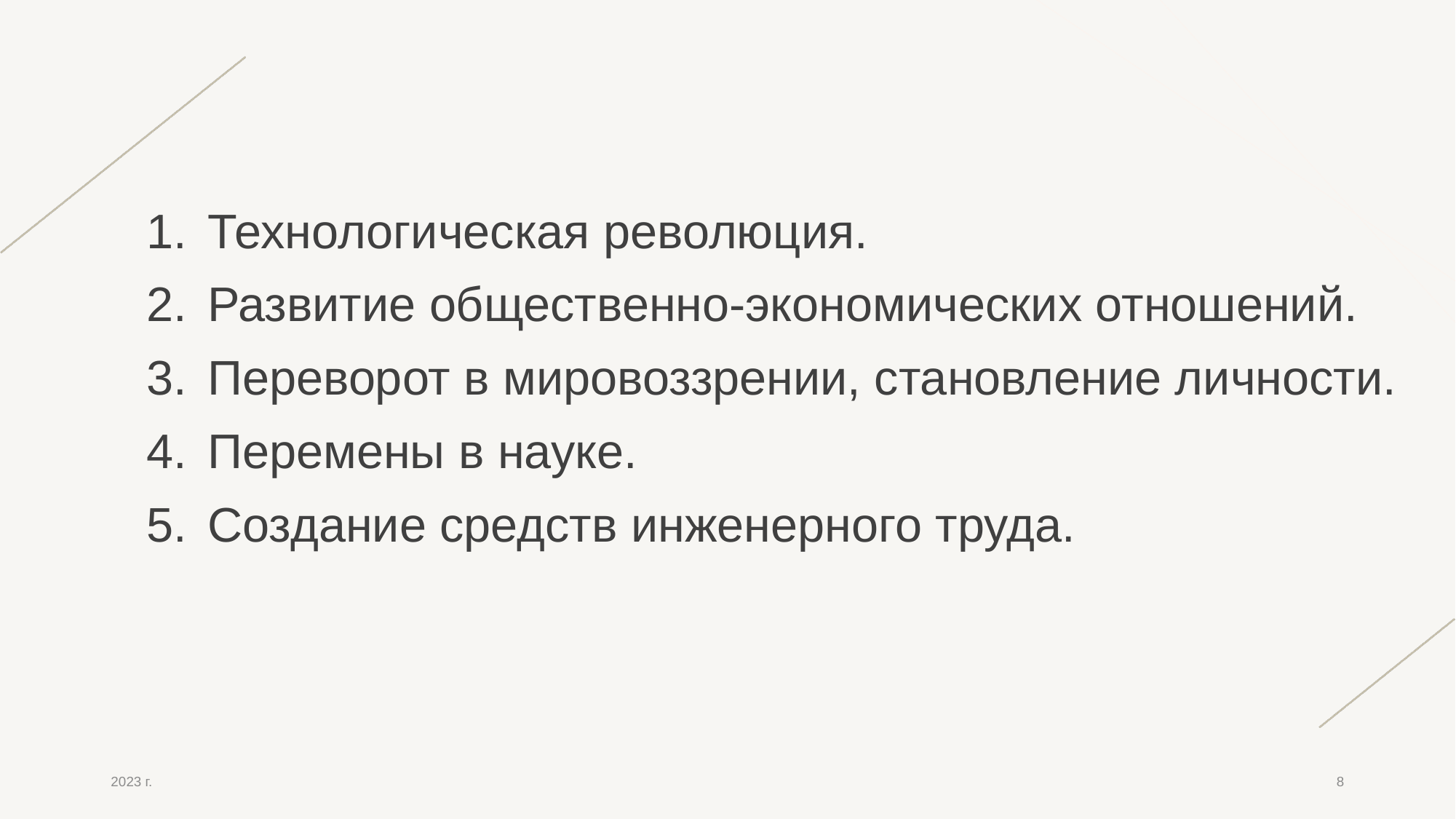

Технологическая революция.
Развитие общественно-экономических отношений.
Переворот в мировоззрении, становление личности.
Перемены в науке.
Создание средств инженерного труда.

2023 г.
8